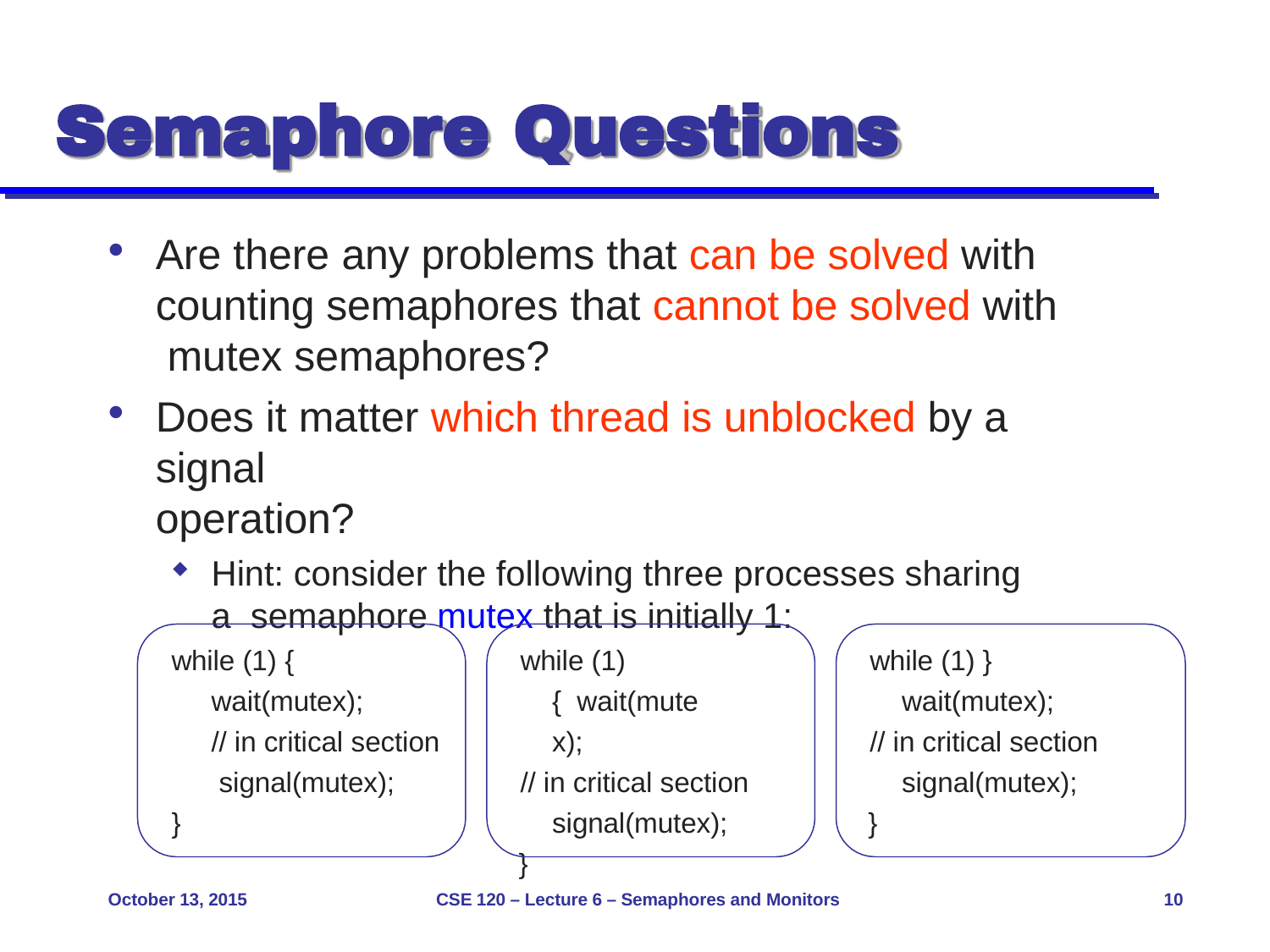

# Semaphore Questions
Are there any problems that can be solved with  counting semaphores that cannot be solved with  mutex semaphores?
Does it matter which thread is unblocked by a signal
operation?
Hint: consider the following three processes sharing a  semaphore mutex that is initially 1:

while (1) {
wait(mutex);
// in critical section  signal(mutex);
}
while (1) {  wait(mutex);
// in critical section  signal(mutex);
}
while (1) }  wait(mutex);
// in critical section  signal(mutex);
}
October 13, 2015
CSE 120 – Lecture 6 – Semaphores and Monitors
10